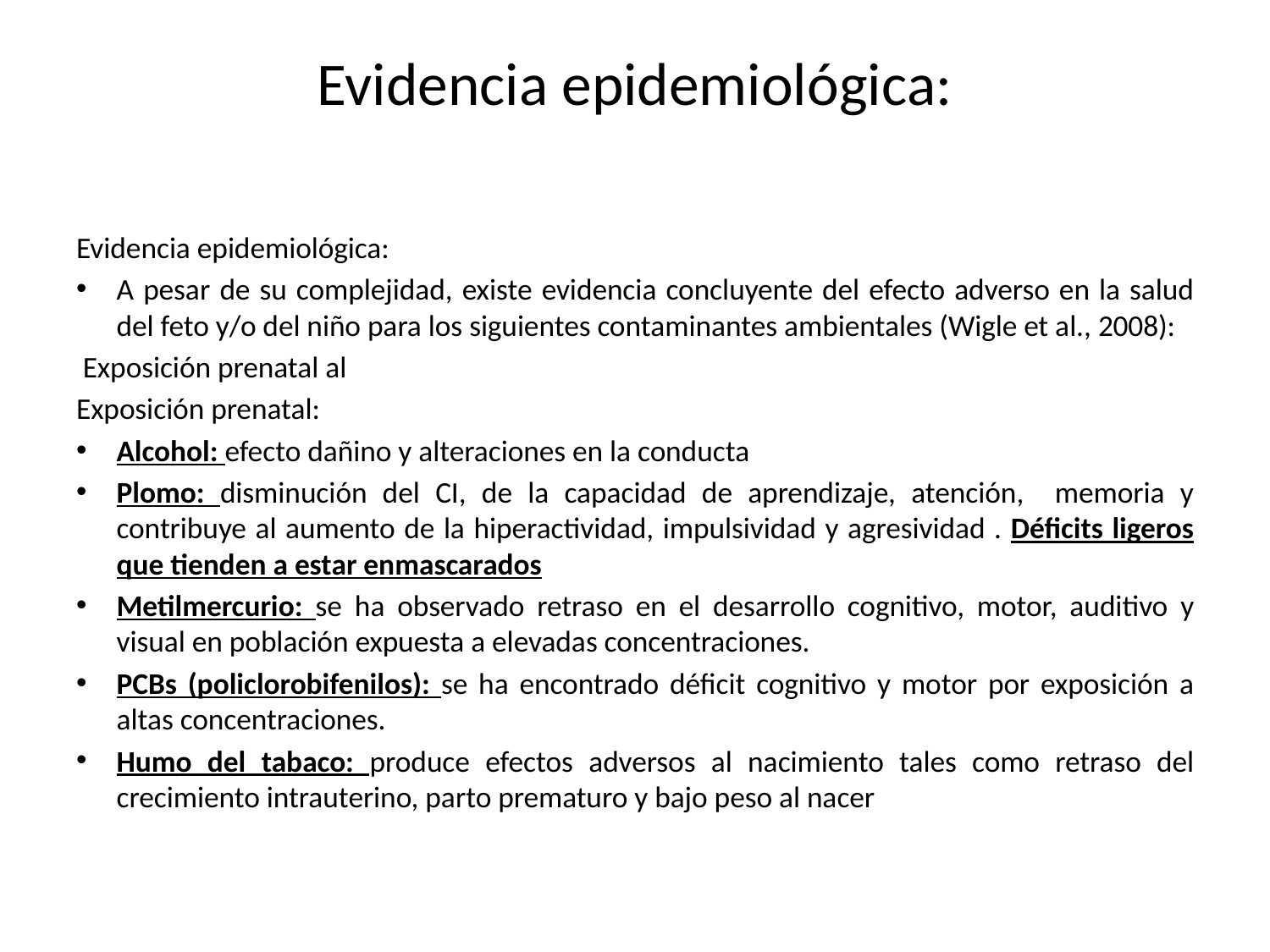

# Evidencia epidemiológica:
Evidencia epidemiológica:
A pesar de su complejidad, existe evidencia concluyente del efecto adverso en la salud del feto y/o del niño para los siguientes contaminantes ambientales (Wigle et al., 2008):
 Exposición prenatal al
Exposición prenatal:
Alcohol: efecto dañino y alteraciones en la conducta
Plomo: disminución del CI, de la capacidad de aprendizaje, atención,  memoria y contribuye al aumento de la hiperactividad, impulsividad y agresividad . Déficits ligeros que tienden a estar enmascarados
Metilmercurio: se ha observado retraso en el desarrollo cognitivo, motor, auditivo y visual en población expuesta a elevadas concentraciones.
PCBs (policlorobifenilos): se ha encontrado déficit cognitivo y motor por exposición a altas concentraciones.
Humo del tabaco: produce efectos adversos al nacimiento tales como retraso del crecimiento intrauterino, parto prematuro y bajo peso al nacer